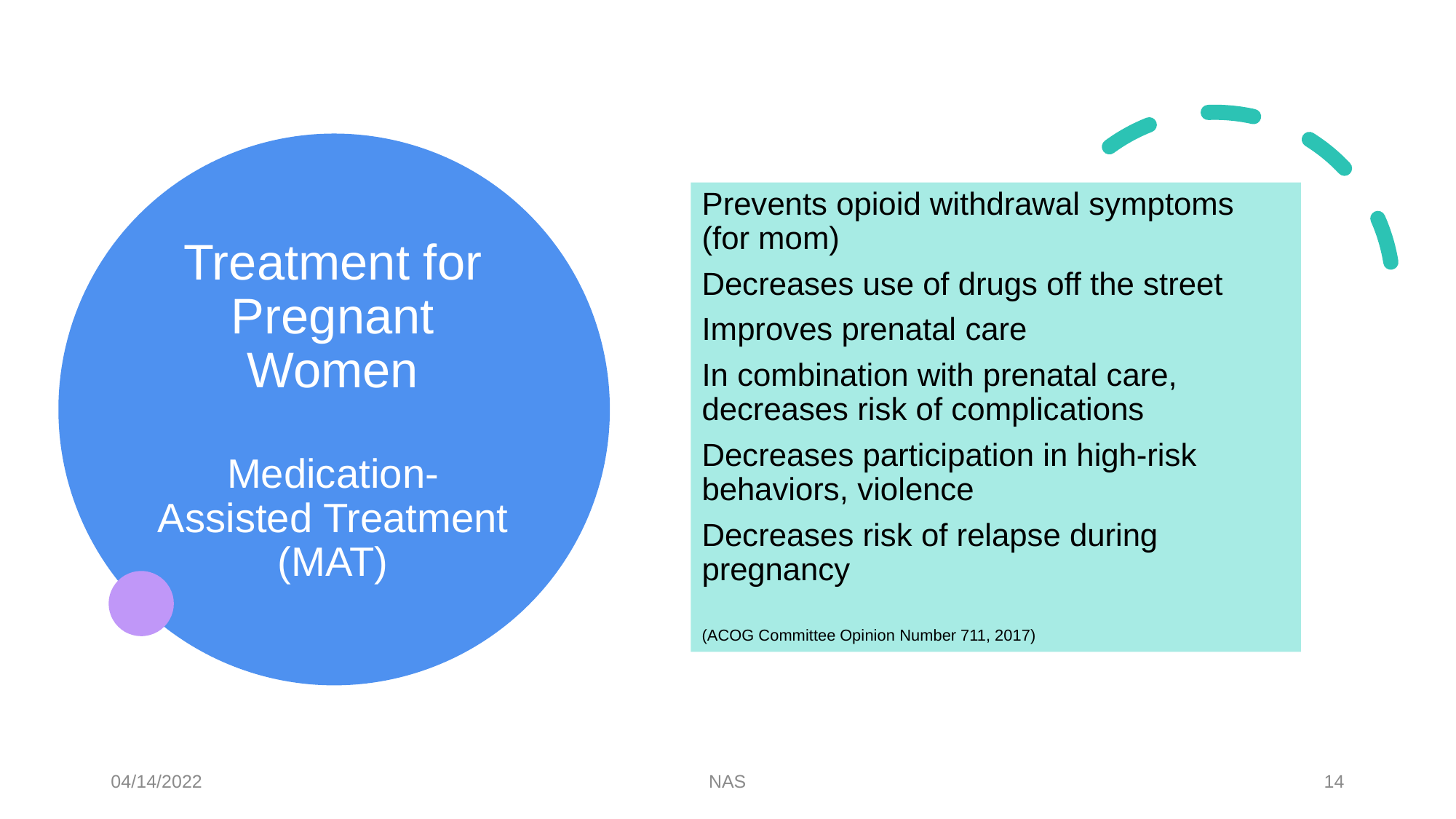

Prevents opioid withdrawal symptoms (for mom)
Decreases use of drugs off the street
Improves prenatal care
In combination with prenatal care, decreases risk of complications
Decreases participation in high-risk behaviors, violence
Decreases risk of relapse during pregnancy

(ACOG Committee Opinion Number 711, 2017)

# Treatment for Pregnant Women Medication-Assisted Treatment (MAT)
04/14/2022
NAS
14